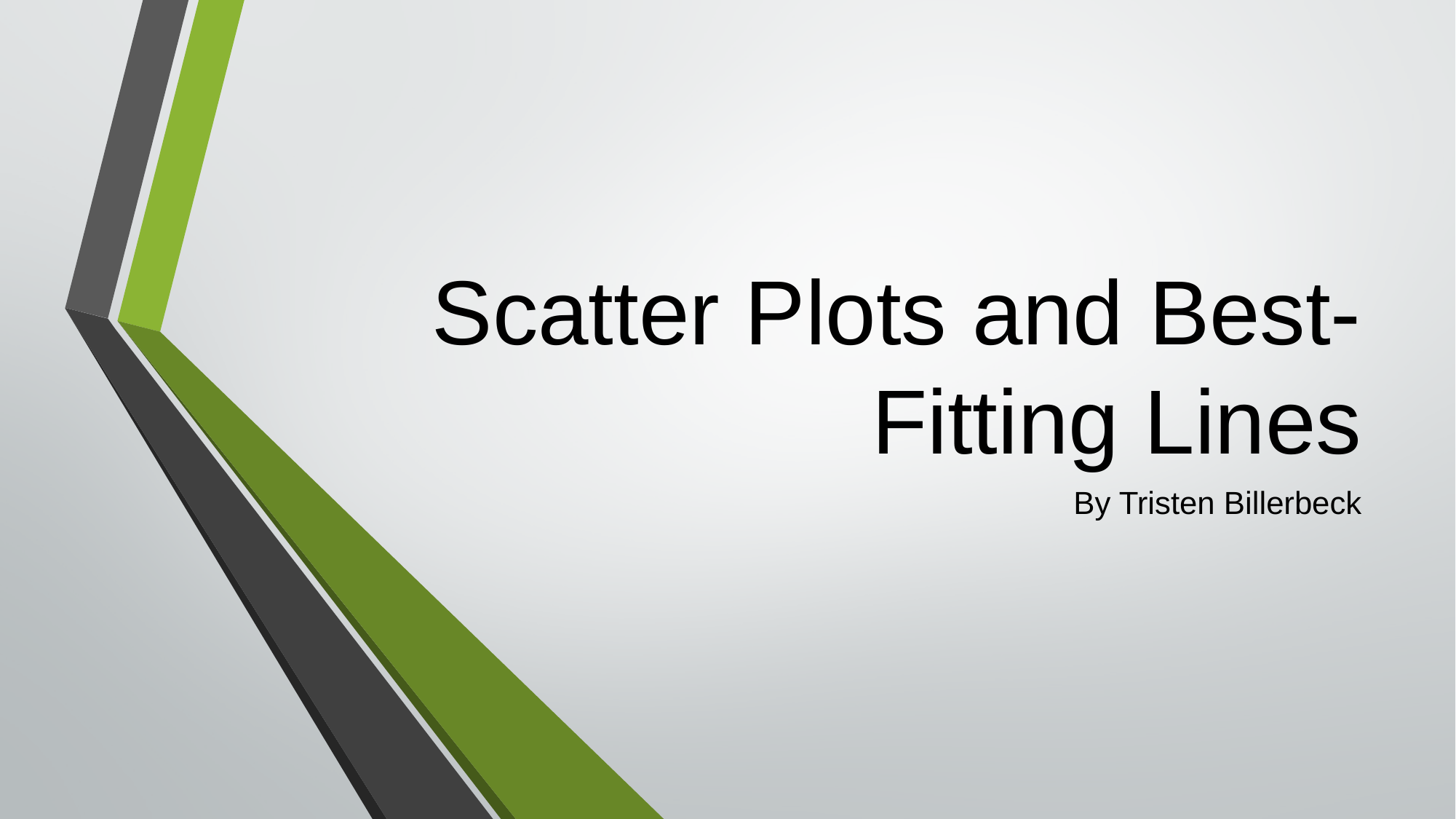

# Scatter Plots and Best-Fitting Lines
By Tristen Billerbeck